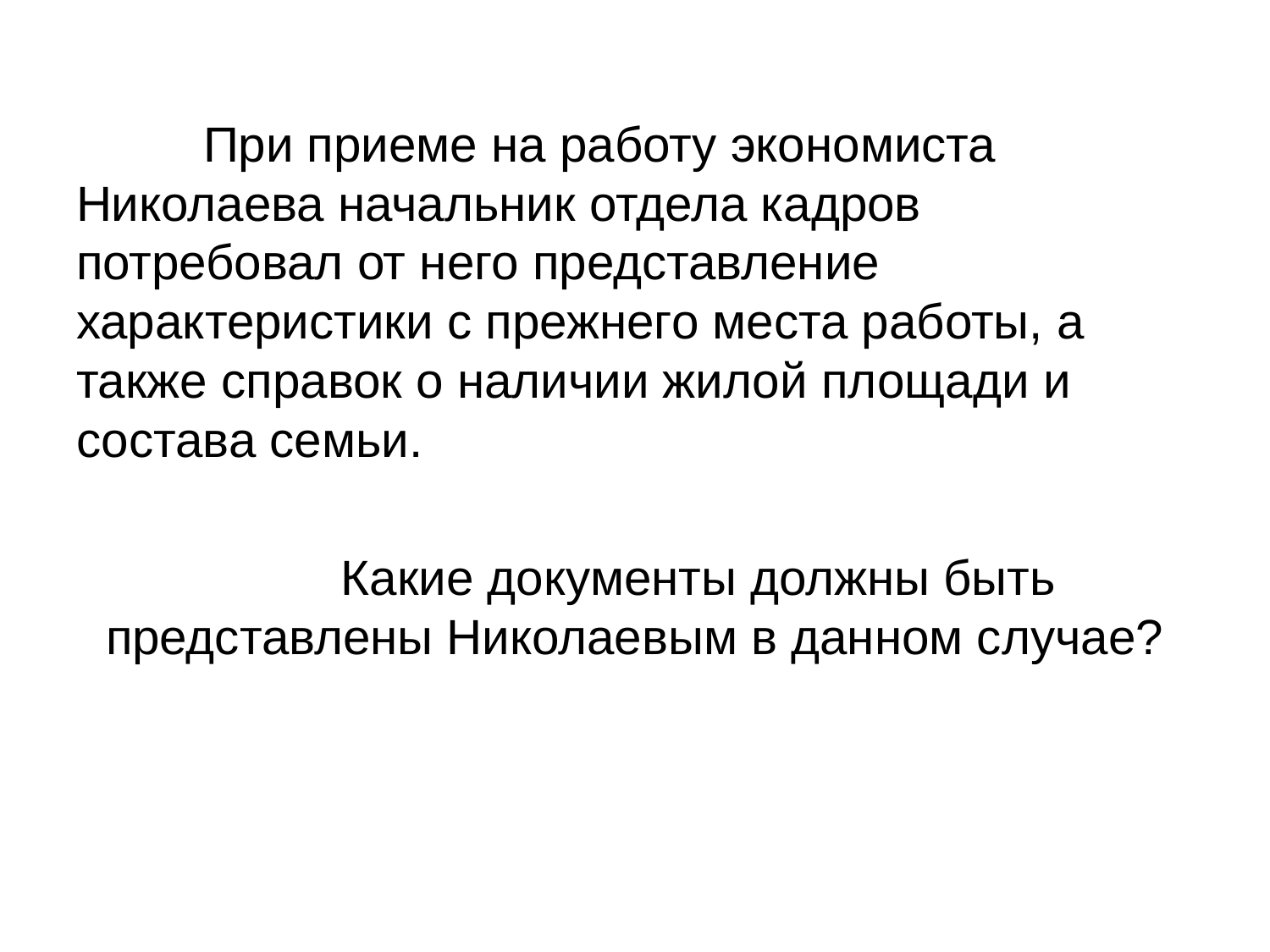

При приеме на работу экономиста Николаева начальник отдела кадров потребовал от него представление характеристики с прежнего места работы, а также справок о наличии жилой площади и состава семьи.

	Какие документы должны быть представлены Николаевым в данном случае?